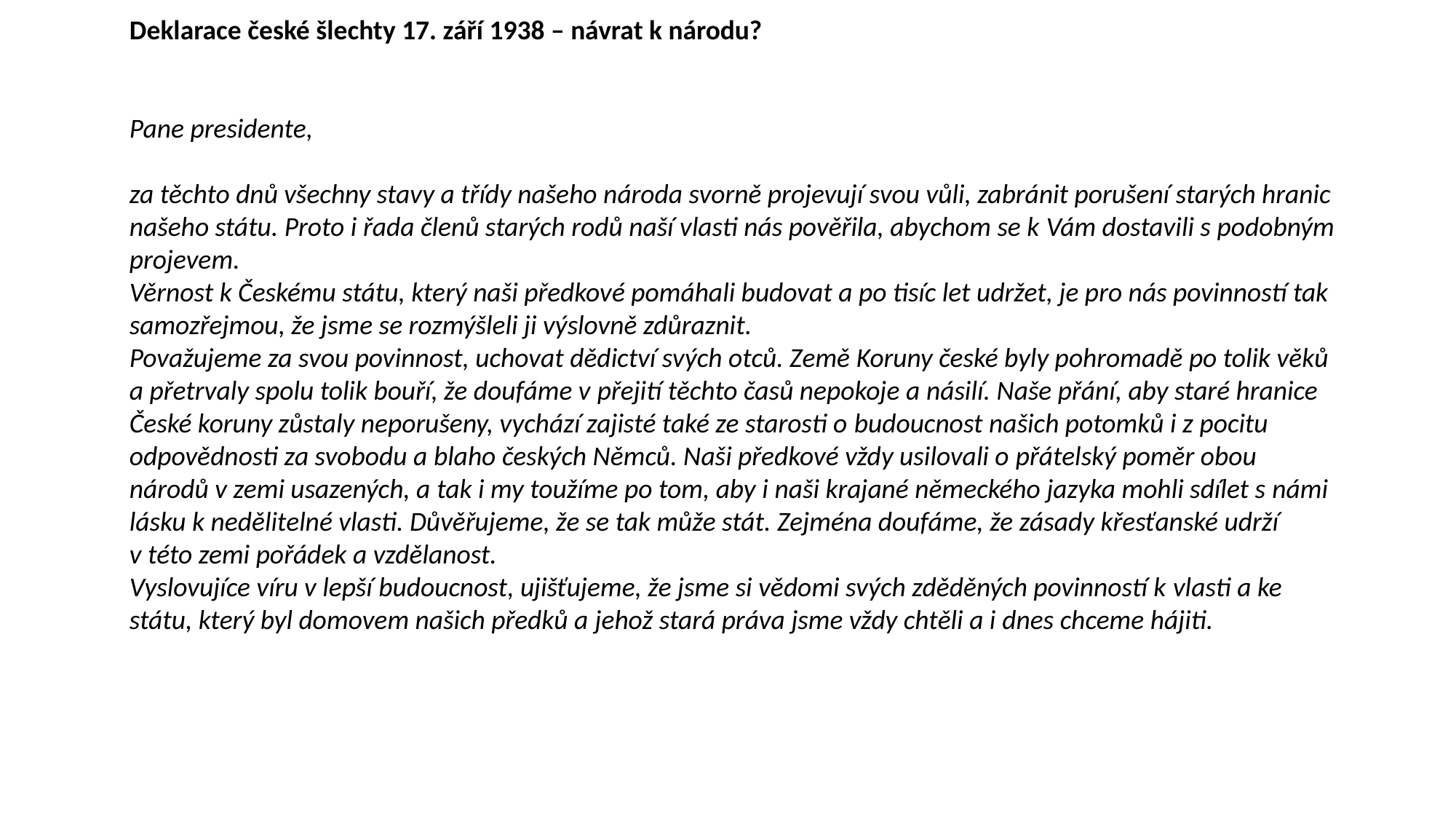

Deklarace české šlechty 17. září 1938 – návrat k národu?

Pane presidente,

za těchto dnů všechny stavy a třídy našeho národa svorně projevují svou vůli, zabránit porušení starých hranic našeho státu. Proto i řada členů starých rodů naší vlasti nás pověřila, abychom se k Vám dostavili s podobným projevem.
Věrnost k Českému státu, který naši předkové pomáhali budovat a po tisíc let udržet, je pro nás povinností tak samozřejmou, že jsme se rozmýšleli ji výslovně zdůraznit.
Považujeme za svou povinnost, uchovat dědictví svých otců. Země Koruny české byly pohromadě po tolik věků a přetrvaly spolu tolik bouří, že doufáme v přejití těchto časů nepokoje a násilí. Naše přání, aby staré hranice České koruny zůstaly neporušeny, vychází zajisté také ze starosti o budoucnost našich potomků i z pocitu odpovědnosti za svobodu a blaho českých Němců. Naši předkové vždy usilovali o přátelský poměr obou národů v zemi usazených, a tak i my toužíme po tom, aby i naši krajané německého jazyka mohli sdílet s námi lásku k nedělitelné vlasti. Důvěřujeme, že se tak může stát. Zejména doufáme, že zásady křesťanské udrží v této zemi pořádek a vzdělanost.
Vyslovujíce víru v lepší budoucnost, ujišťujeme, že jsme si vědomi svých zděděných povinností k vlasti a ke státu, který byl domovem našich předků a jehož stará práva jsme vždy chtěli a i dnes chceme hájiti.